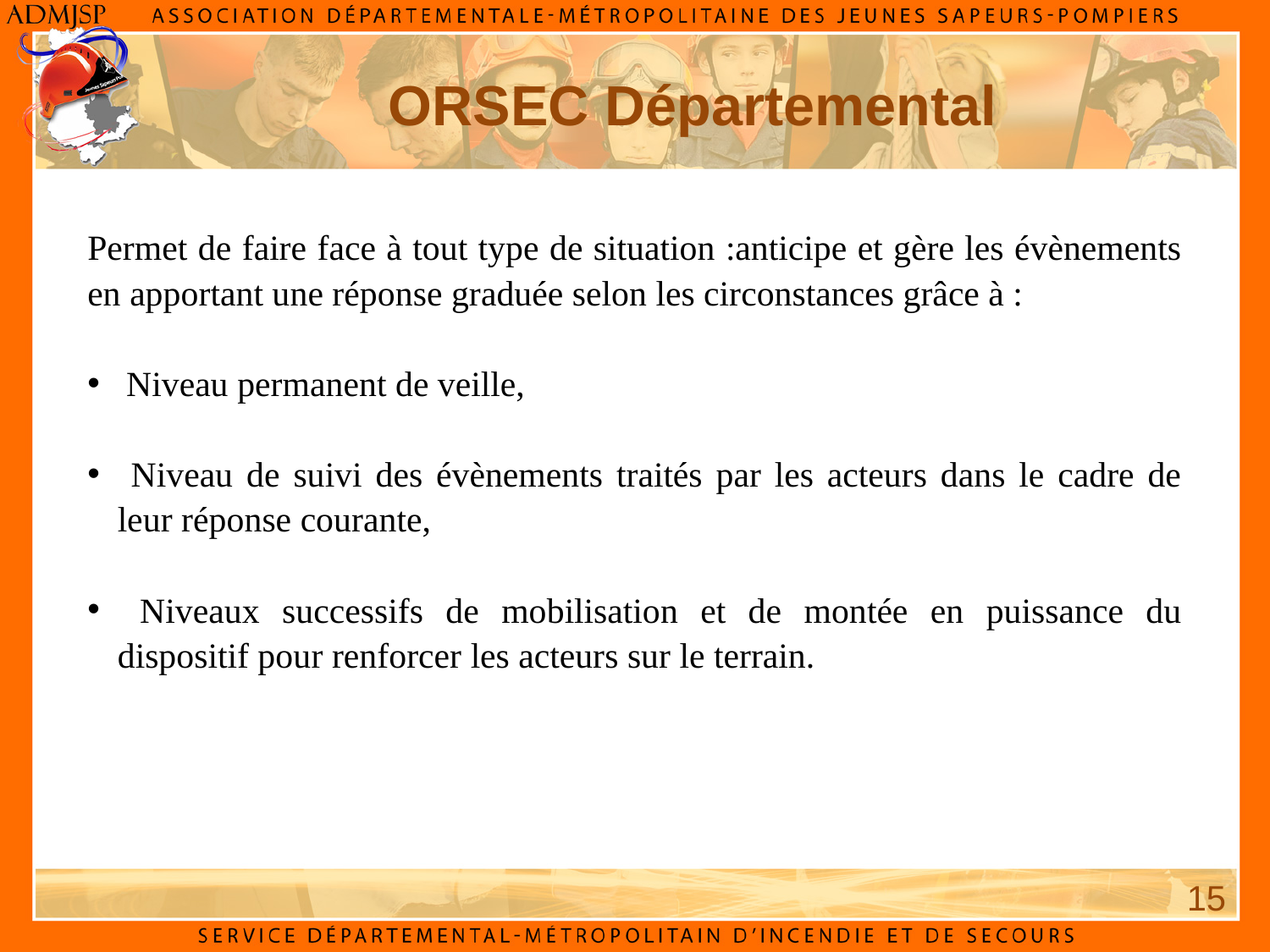

# ORSEC Départemental
Permet de faire face à tout type de situation :anticipe et gère les évènements en apportant une réponse graduée selon les circonstances grâce à :

 Niveau permanent de veille,

 Niveau de suivi des évènements traités par les acteurs dans le cadre de leur réponse courante,

 Niveaux successifs de mobilisation et de montée en puissance du dispositif pour renforcer les acteurs sur le terrain.
15